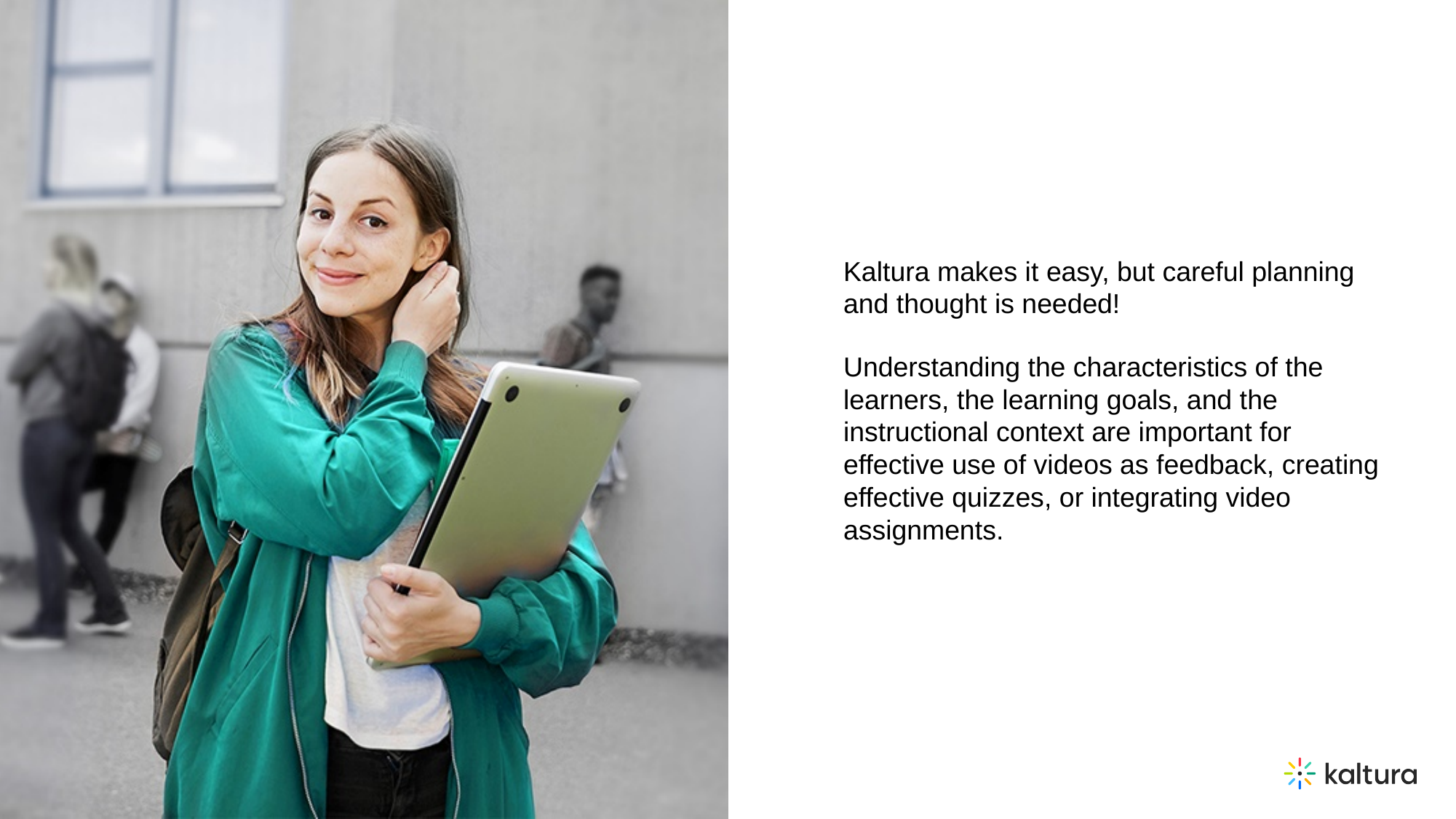

Kaltura makes it easy, but careful planning and thought is needed!
Understanding the characteristics of the learners, the learning goals, and the instructional context are important for effective use of videos as feedback, creating effective quizzes, or integrating video assignments.